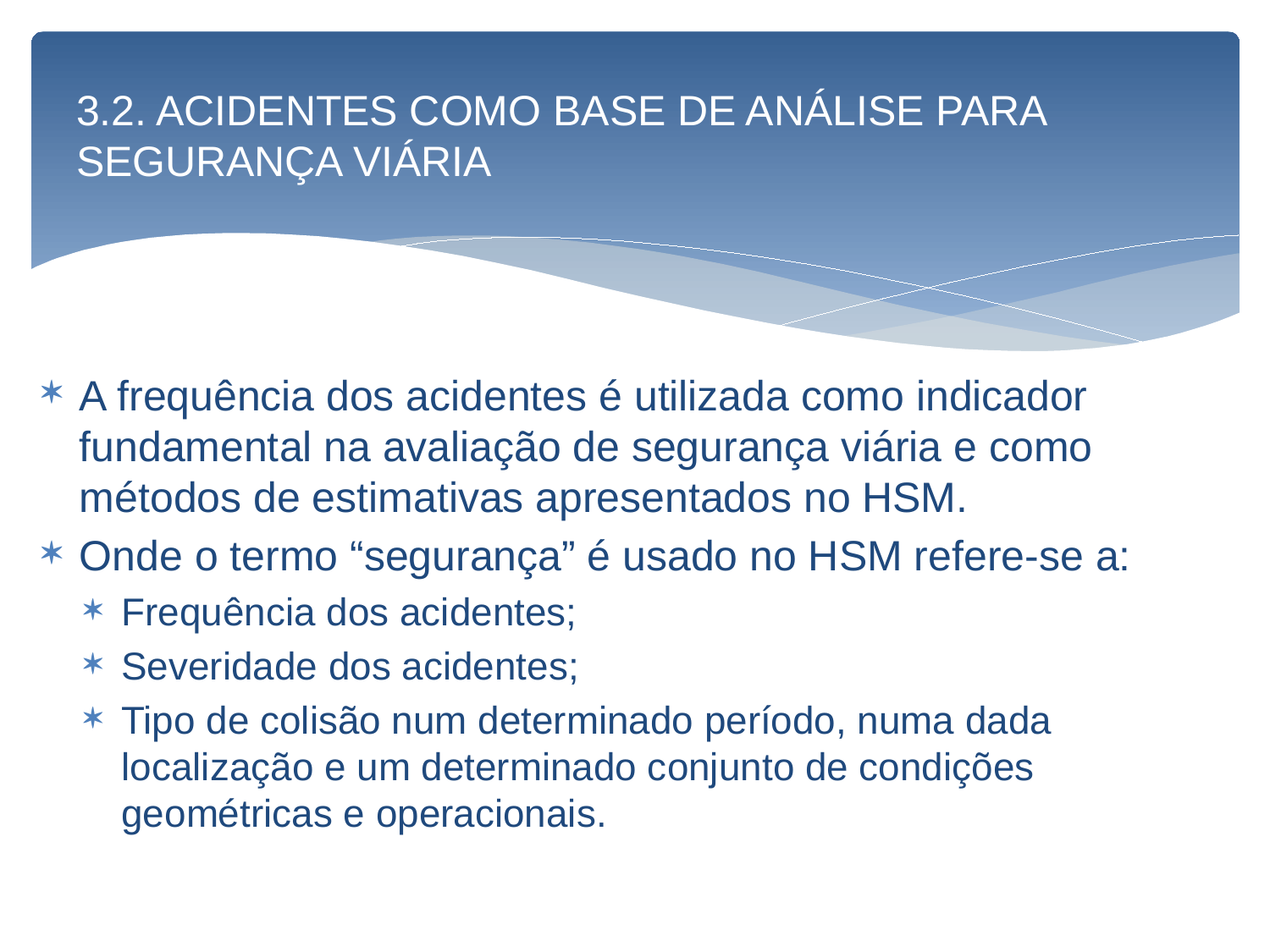

# 3.2. ACIDENTES COMO BASE DE ANÁLISE PARA SEGURANÇA VIÁRIA
A frequência dos acidentes é utilizada como indicador fundamental na avaliação de segurança viária e como métodos de estimativas apresentados no HSM.
Onde o termo “segurança” é usado no HSM refere-se a:
Frequência dos acidentes;
Severidade dos acidentes;
Tipo de colisão num determinado período, numa dada localização e um determinado conjunto de condições geométricas e operacionais.